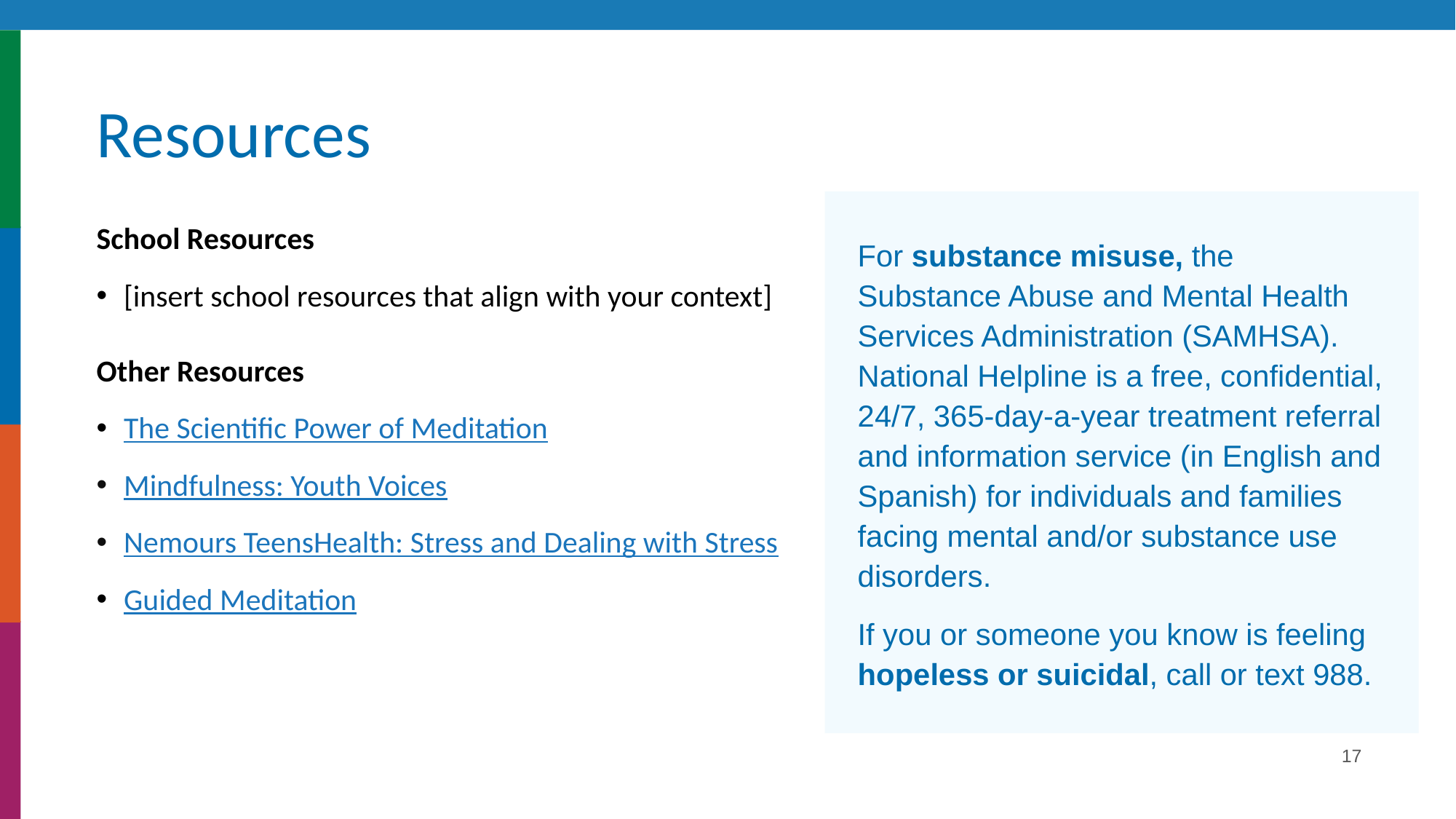

# Resources
For substance misuse, the Substance Abuse and Mental Health Services Administration (SAMHSA). National Helpline is a free, confidential, 24/7, 365-day-a-year treatment referral and information service (in English and Spanish) for individuals and families facing mental and/or substance use disorders.
If you or someone you know is feeling hopeless or suicidal, call or text 988.
School Resources
[insert school resources that align with your context]
Other Resources
The Scientific Power of Meditation
Mindfulness: Youth Voices
Nemours TeensHealth: Stress and Dealing with Stress
Guided Meditation
17